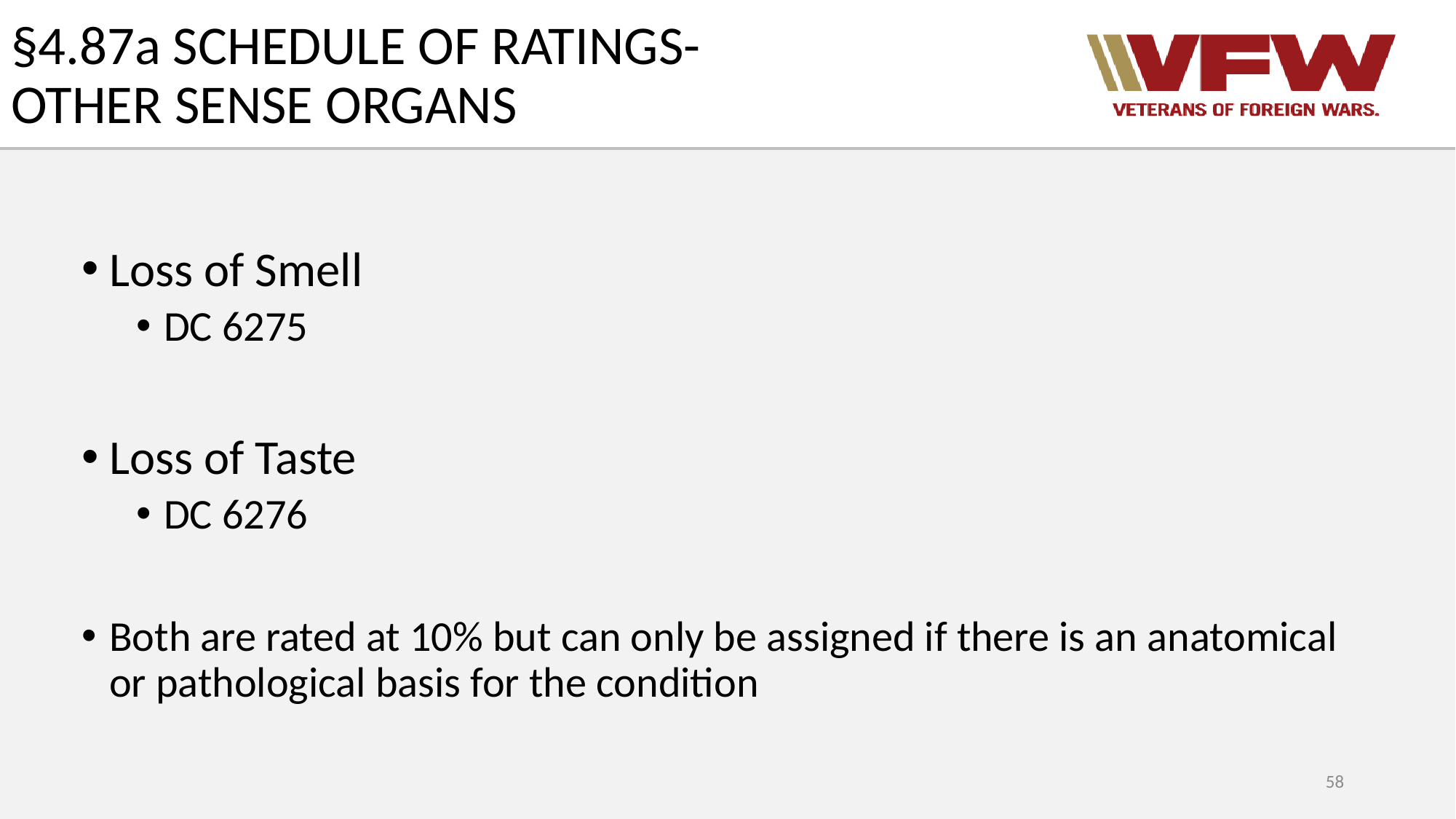

# §4.87a SCHEDULE OF RATINGS- OTHER SENSE ORGANS
Loss of Smell
DC 6275

Loss of Taste
DC 6276

Both are rated at 10% but can only be assigned if there is an anatomical or pathological basis for the condition
58